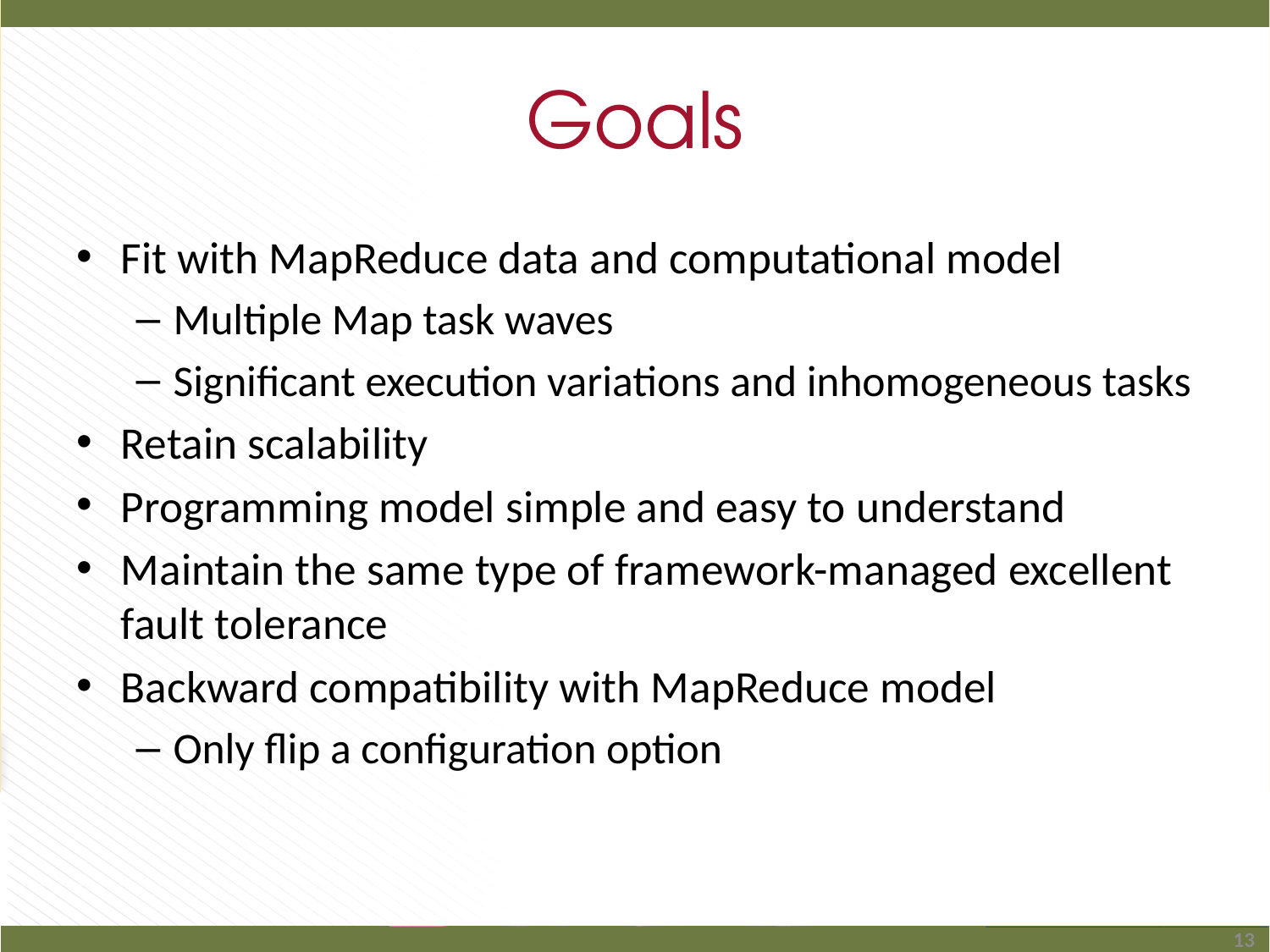

# Goals
Fit with MapReduce data and computational model
Multiple Map task waves
Significant execution variations and inhomogeneous tasks
Retain scalability
Programming model simple and easy to understand
Maintain the same type of framework-managed excellent fault tolerance
Backward compatibility with MapReduce model
Only flip a configuration option

13